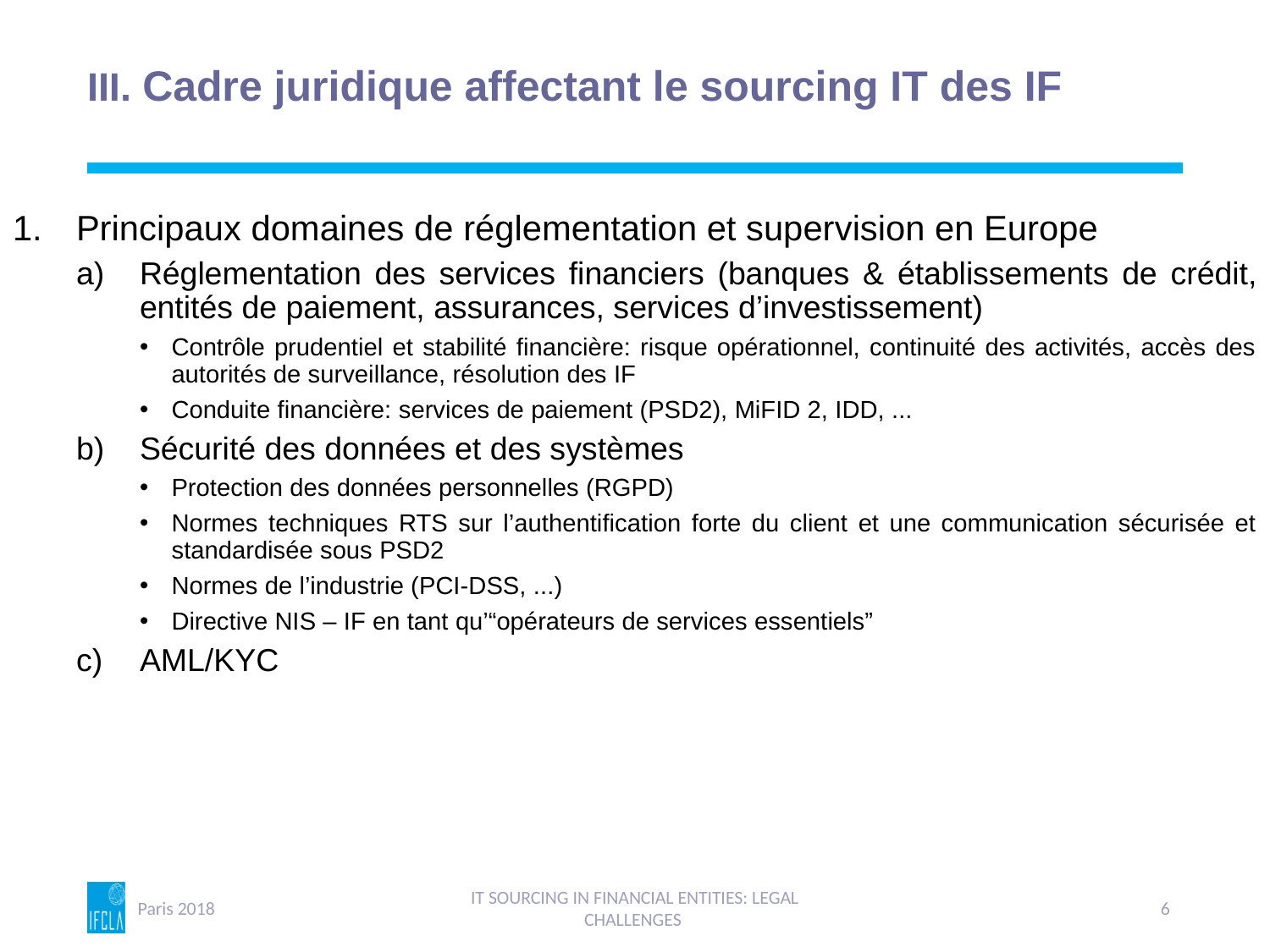

# III. Cadre juridique affectant le sourcing IT des IF
Principaux domaines de réglementation et supervision en Europe
Réglementation des services financiers (banques & établissements de crédit, entités de paiement, assurances, services d’investissement)
Contrôle prudentiel et stabilité financière: risque opérationnel, continuité des activités, accès des autorités de surveillance, résolution des IF
Conduite financière: services de paiement (PSD2), MiFID 2, IDD, ...
Sécurité des données et des systèmes
Protection des données personnelles (RGPD)
Normes techniques RTS sur l’authentification forte du client et une communication sécurisée et standardisée sous PSD2
Normes de l’industrie (PCI-DSS, ...)
Directive NIS – IF en tant qu’“opérateurs de services essentiels”
AML/KYC
Paris 2018
IT SOURCING IN FINANCIAL ENTITIES: LEGAL CHALLENGES
6